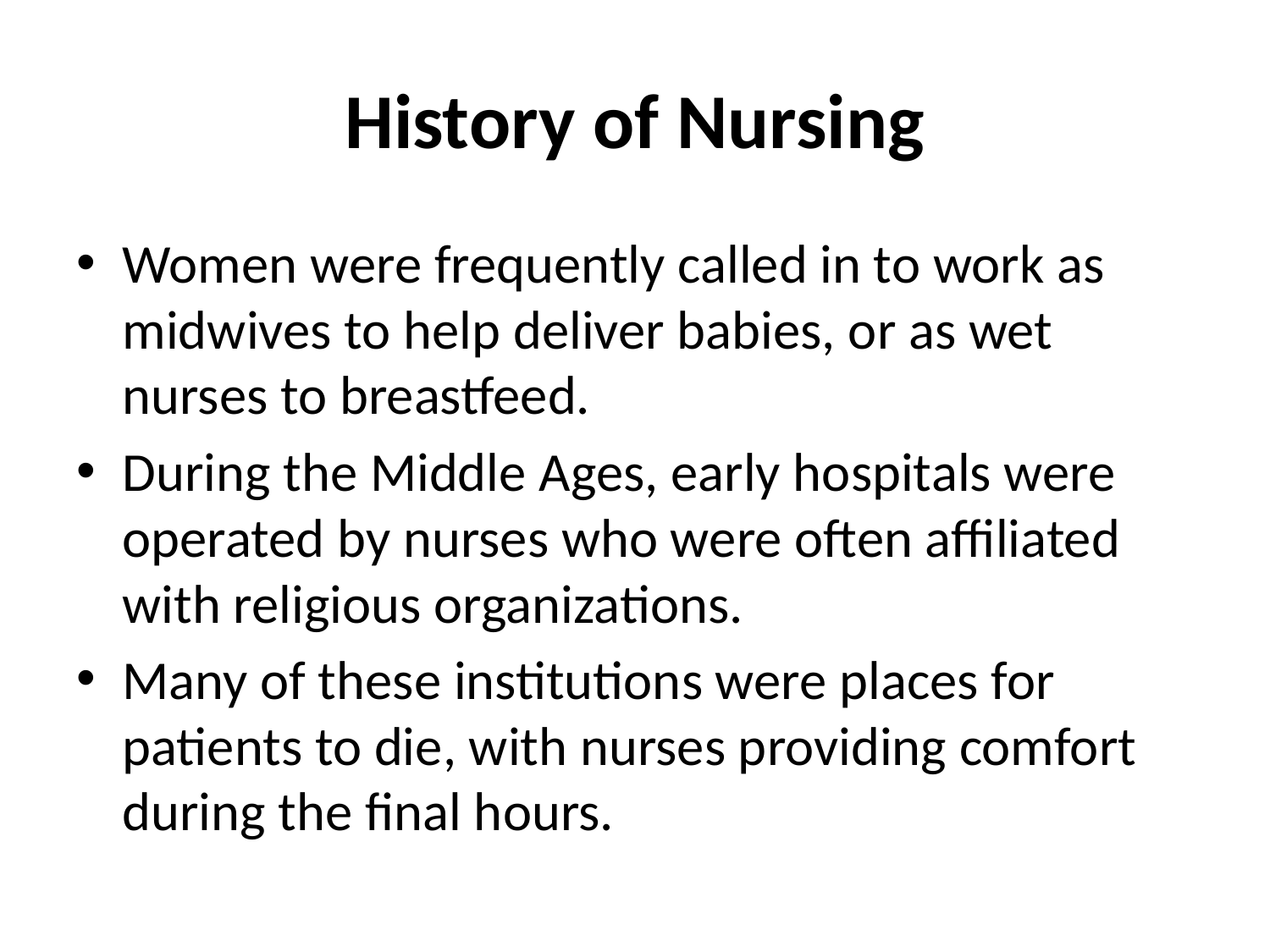

# History of Nursing
Women were frequently called in to work as midwives to help deliver babies, or as wet nurses to breastfeed.
During the Middle Ages, early hospitals were operated by nurses who were often affiliated with religious organizations.
Many of these institutions were places for patients to die, with nurses providing comfort during the final hours.